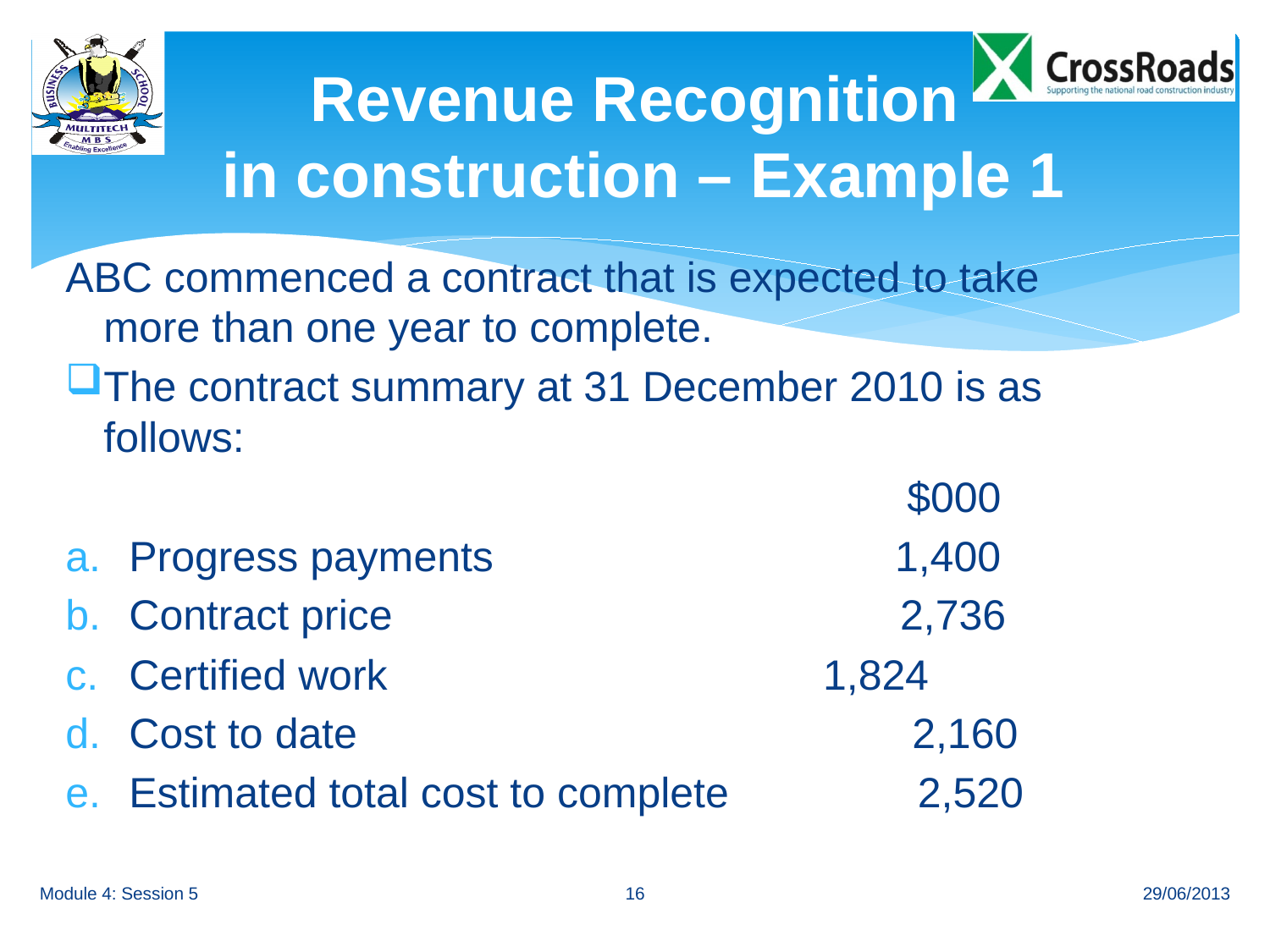

# Revenue Recognition in construction – Example 1
ABC commenced a contract that is expected to take more than one year to complete.
The contract summary at 31 December 2010 is as follows:
                                                                       $000
Progress payments                                  1,400
Contract price                                           2,736
Certified work        			     1,824
Cost to date                                               2,160
Estimated total cost to complete                2,520

16
Module 4: Session 5
29/06/2013